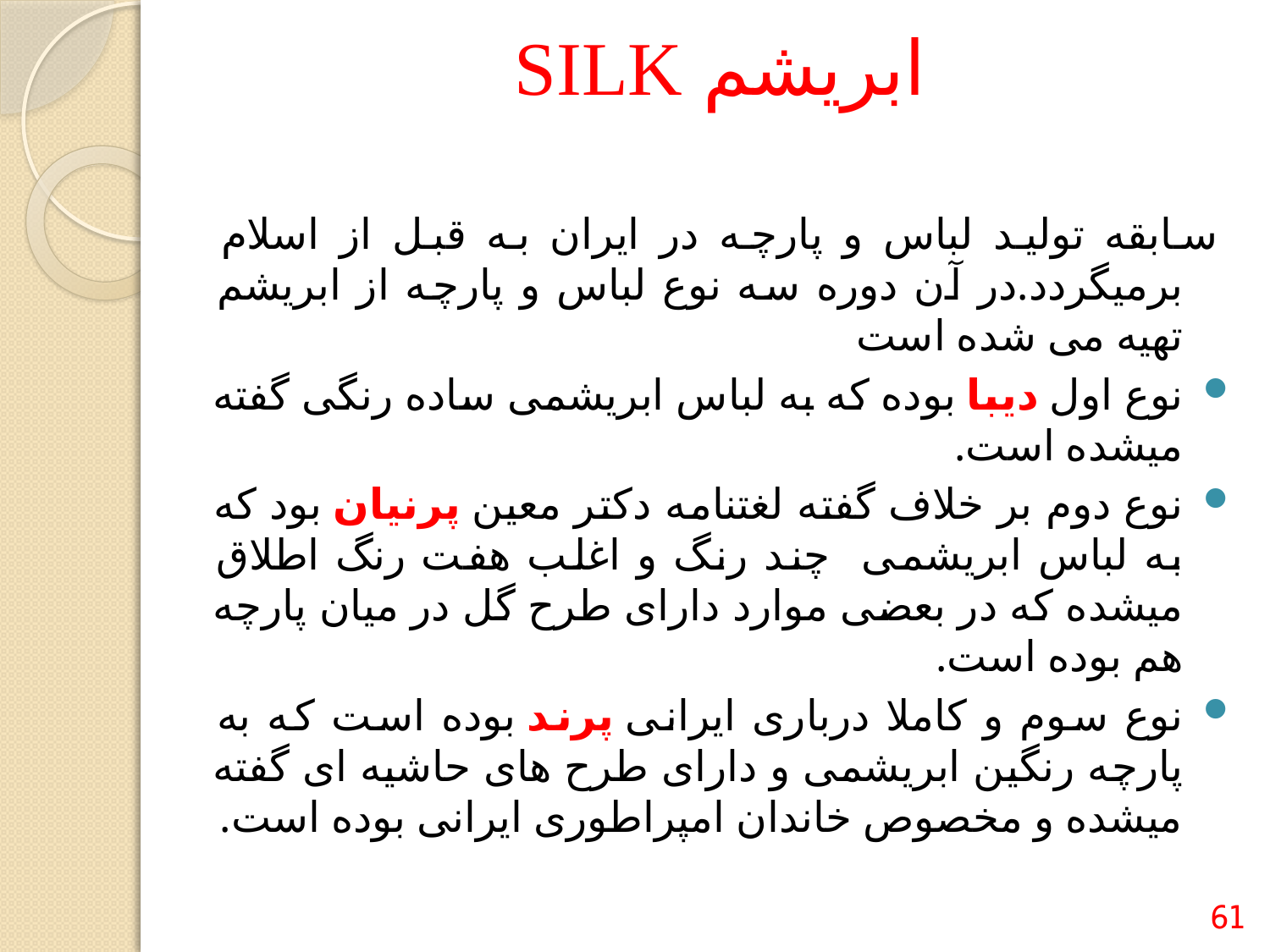

# ابریشم SILK
سابقه تولید لباس و پارچه در ایران به قبل از اسلام برمیگردد.در آن دوره سه نوع لباس و پارچه از ابریشم تهیه می شده است
نوع اول دیبا بوده که به لباس ابریشمی ساده رنگی گفته میشده است.
نوع دوم بر خلاف گفته لغتنامه دکتر معین پرنیان بود که به لباس ابریشمی  چند رنگ و اغلب هفت رنگ اطلاق میشده که در بعضی موارد دارای طرح گل در میان پارچه هم بوده است.
نوع سوم و کاملا درباری ایرانی پرند بوده است که به پارچه رنگین ابریشمی و دارای طرح های حاشیه ای گفته میشده و مخصوص خاندان امپراطوری ایرانی بوده است.

61